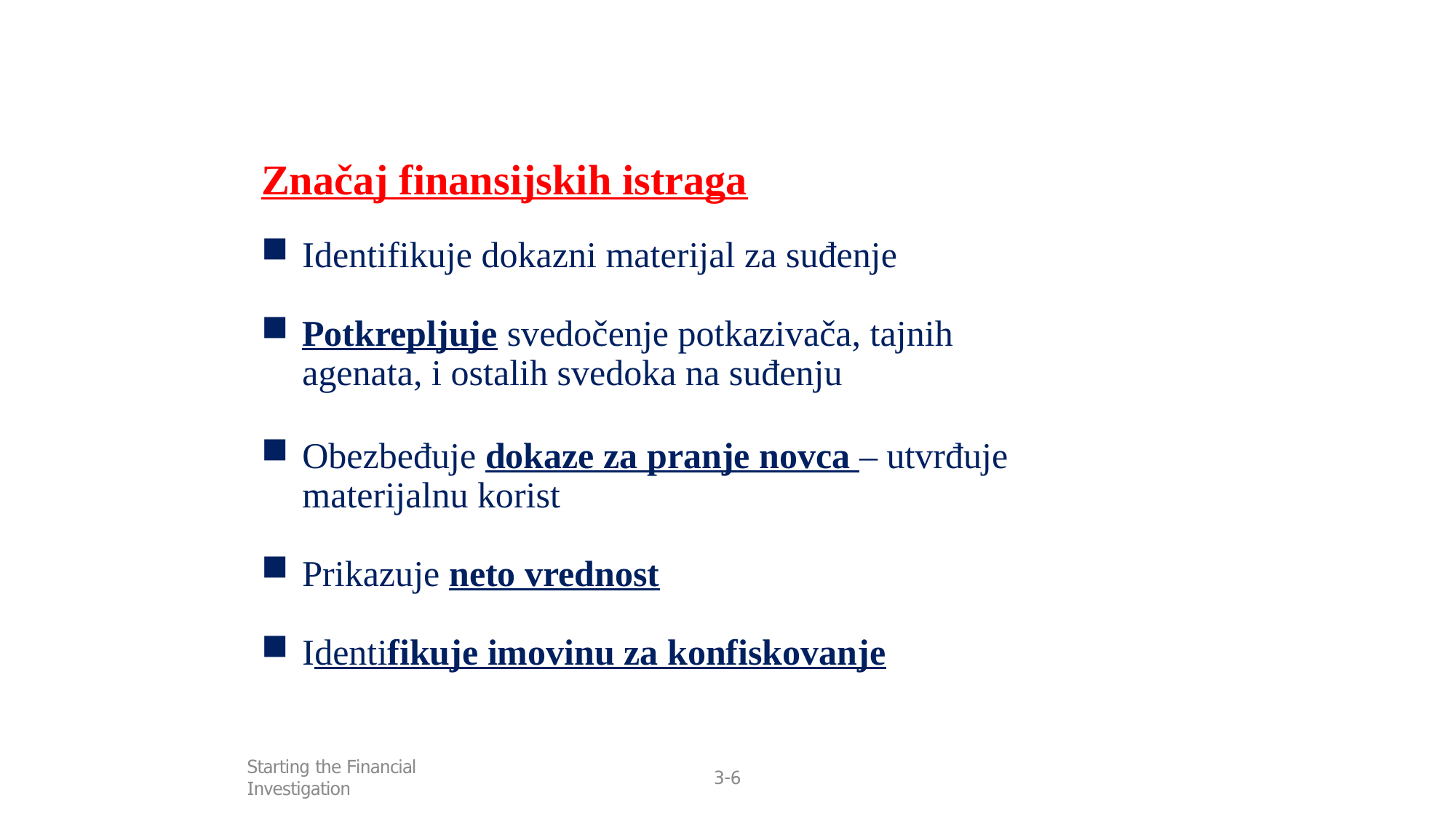

Značaj finansijskih istraga

Identifikuje dokazni materijal za suđenje

Potkrepljuje svedočenje potkazivača, tajnih agenata, i ostalih svedoka na suđenju

Obezbeđuje dokaze za pranje novca – utvrđuje materijalnu korist

Prikazuje neto vrednost

Identifikuje imovinu za konfiskovanje
Starting the Financial Investigation
3-6